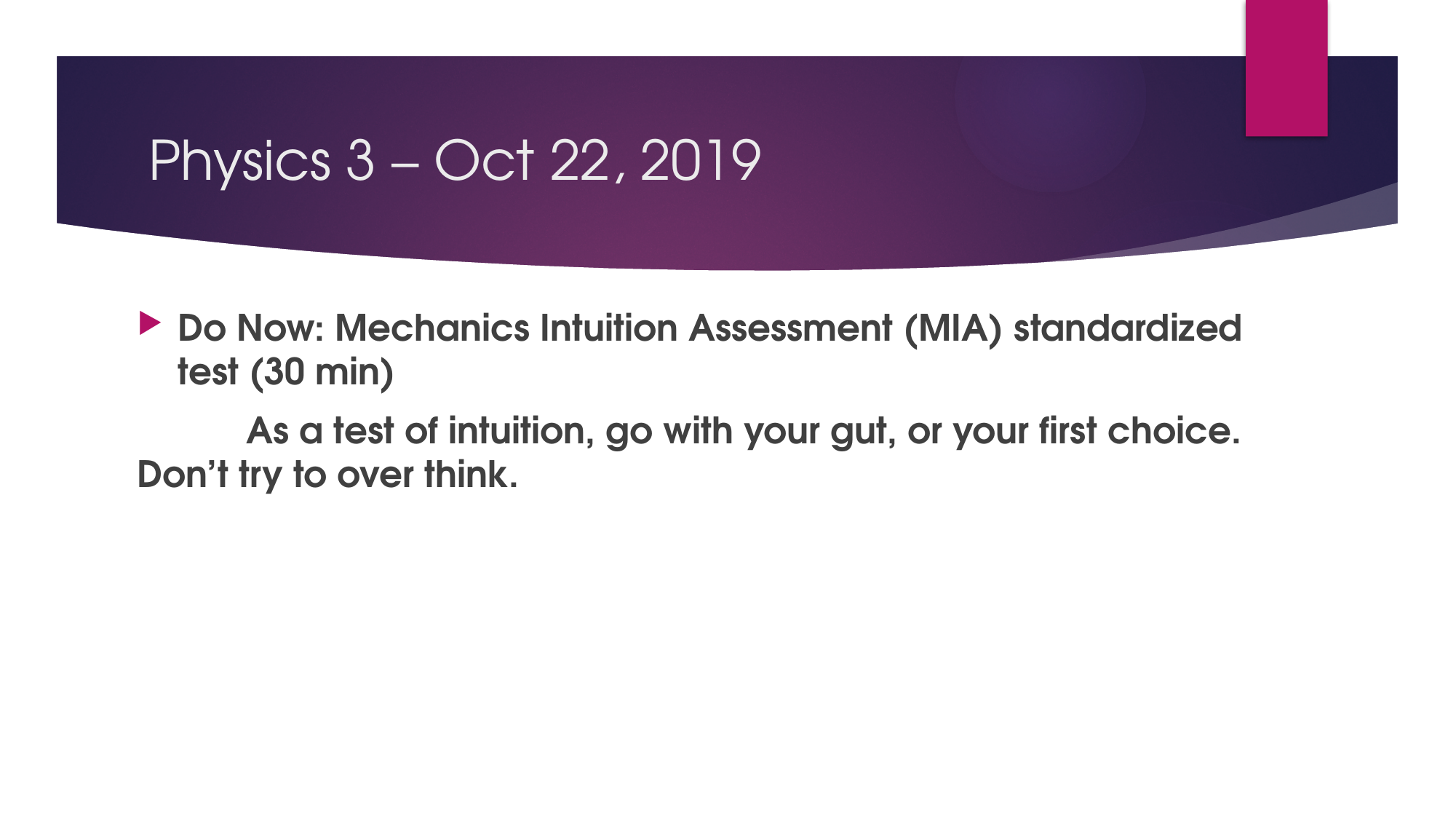

# Physics 3 – Oct 22, 2019
Do Now: Mechanics Intuition Assessment (MIA) standardized test (30 min)
	As a test of intuition, go with your gut, or your first choice. Don’t try to over think.